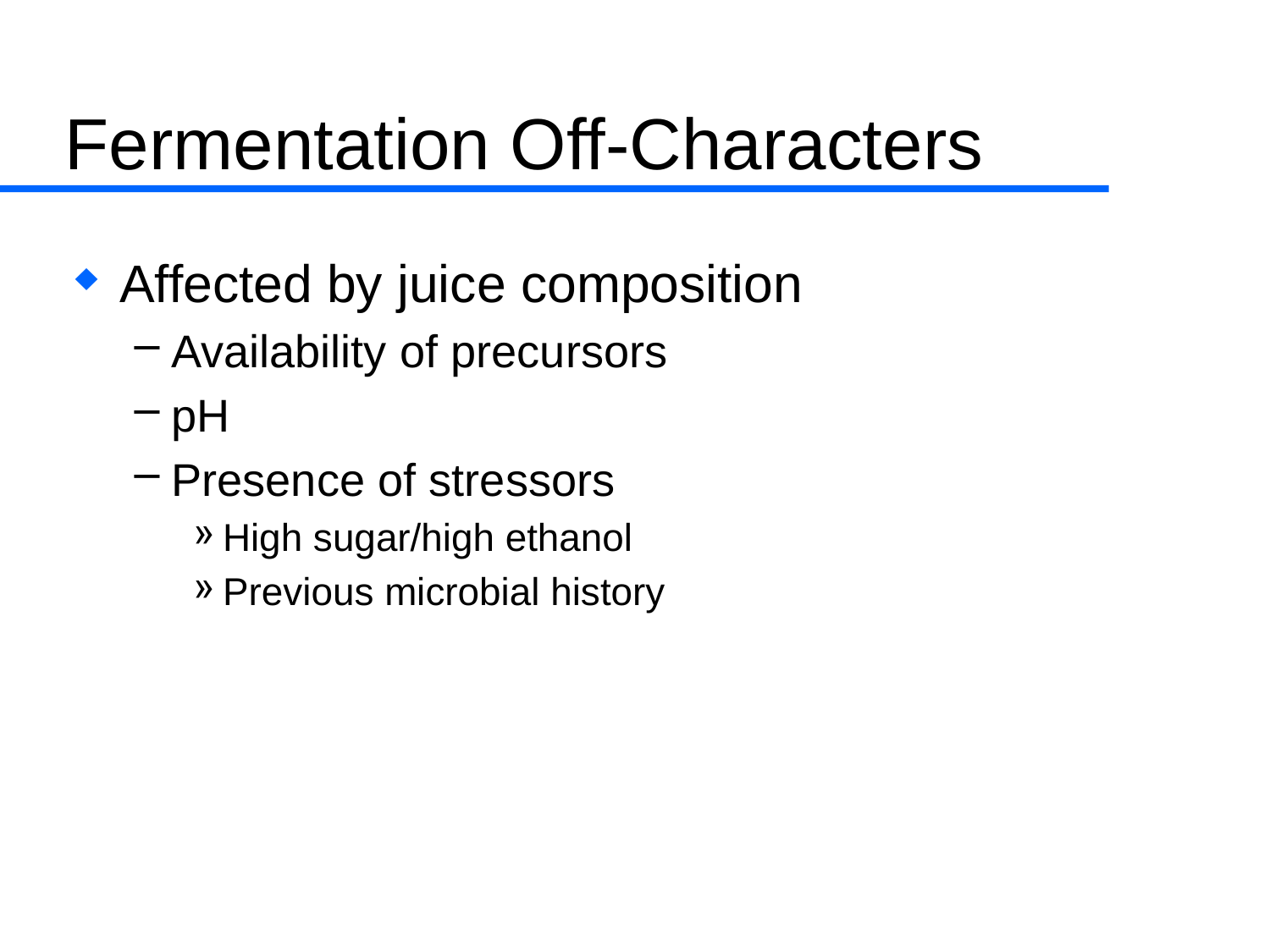

# Fermentation Off-Characters
Affected by juice composition
Availability of precursors
pH
Presence of stressors
High sugar/high ethanol
Previous microbial history